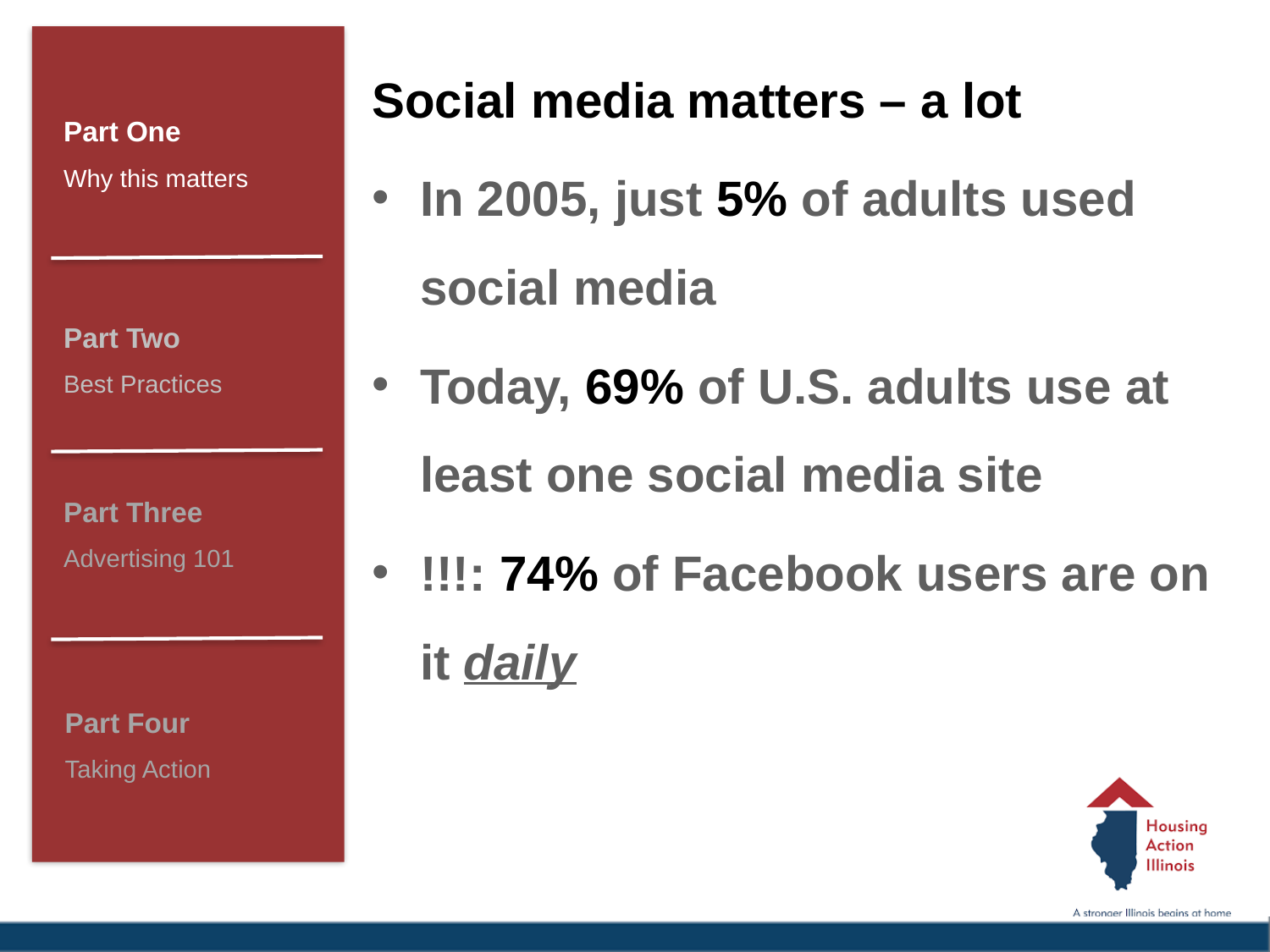

Social media matters – a lot
In 2005, just 5% of adults used social media
Today, 69% of U.S. adults use at least one social media site
!!!: 74% of Facebook users are on it daily

Part One
Why this matters

Part Two
Best Practices
Part Three
Advertising 101
Part Four
Taking Action